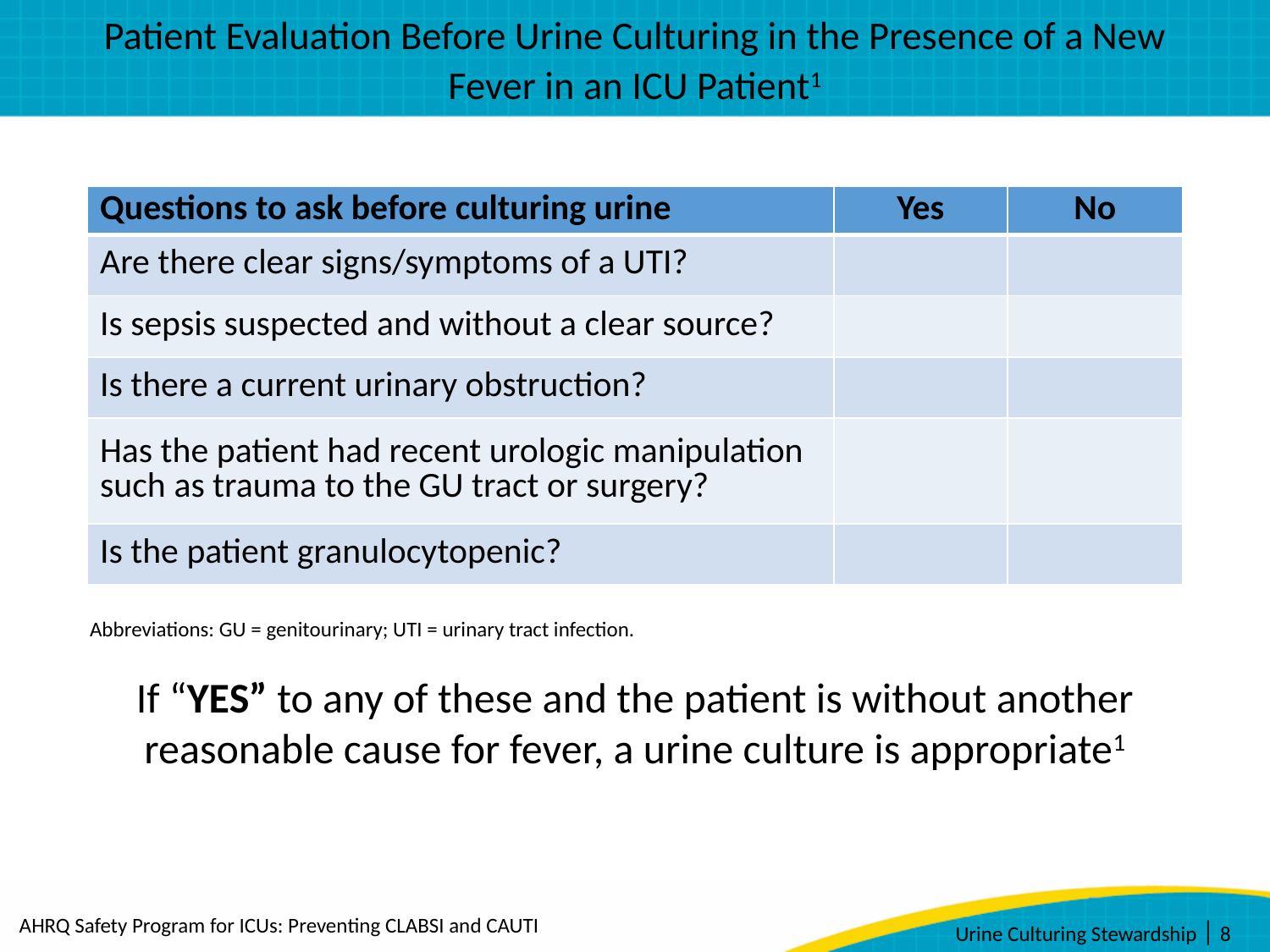

# Patient Evaluation Before Urine Culturing in the Presence of a New Fever in an ICU Patient1
| Questions to ask before culturing urine | Yes | No |
| --- | --- | --- |
| Are there clear signs/symptoms of a UTI? |  |  |
| Is sepsis suspected and without a clear source? |  |  |
| Is there a current urinary obstruction? |  |  |
| Has the patient had recent urologic manipulation such as trauma to the GU tract or surgery? |  |  |
| Is the patient granulocytopenic? |  |  |
Abbreviations: GU = genitourinary; UTI = urinary tract infection.
If “YES” to any of these and the patient is without another reasonable cause for fever, a urine culture is appropriate1
AHRQ Safety Program for ICUs: Preventing CLABSI and CAUTI
Urine Culturing Stewardship ׀ 8